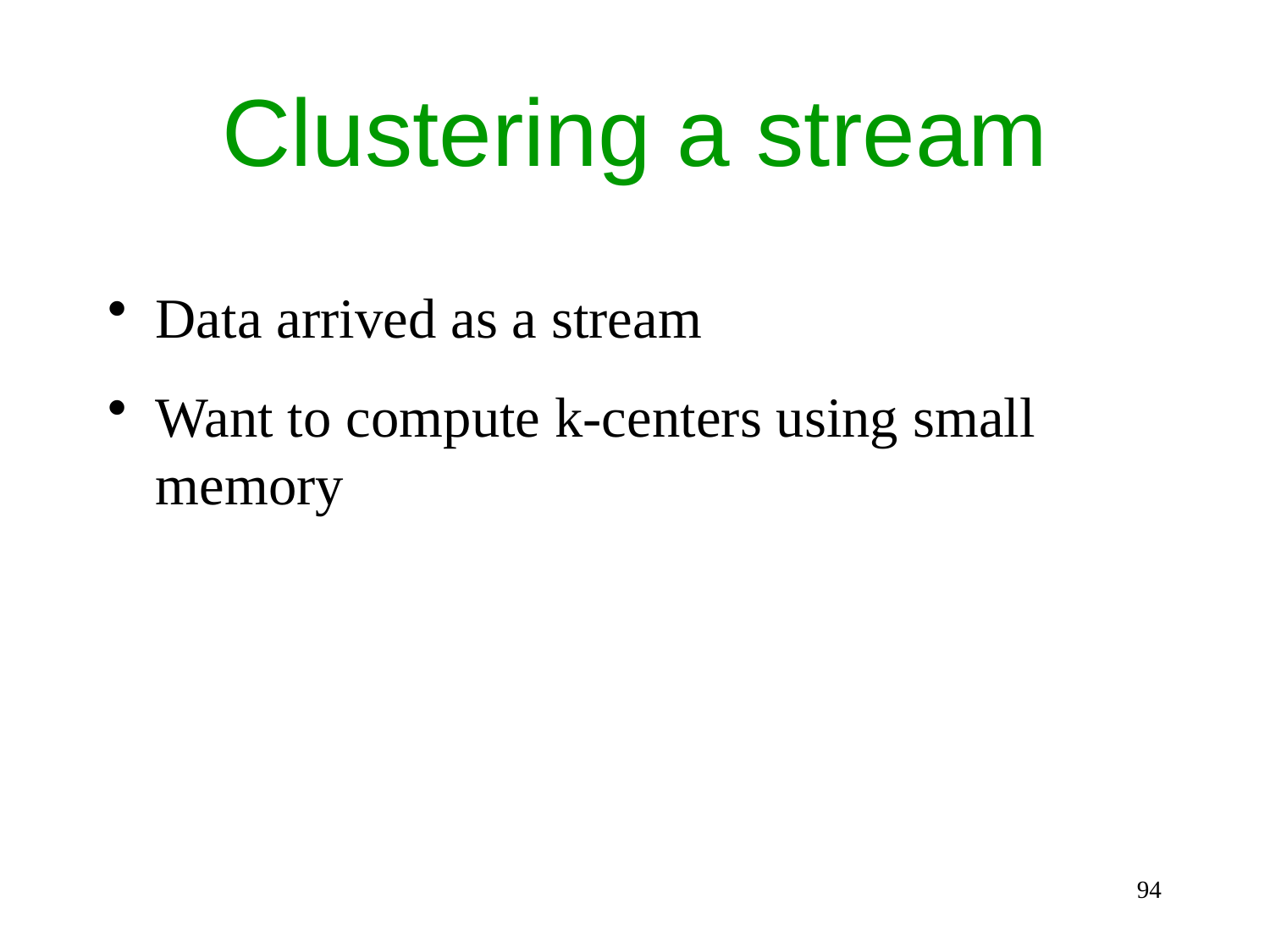

# Clustering a stream
Data arrived as a stream
Want to compute k-centers using small memory
94